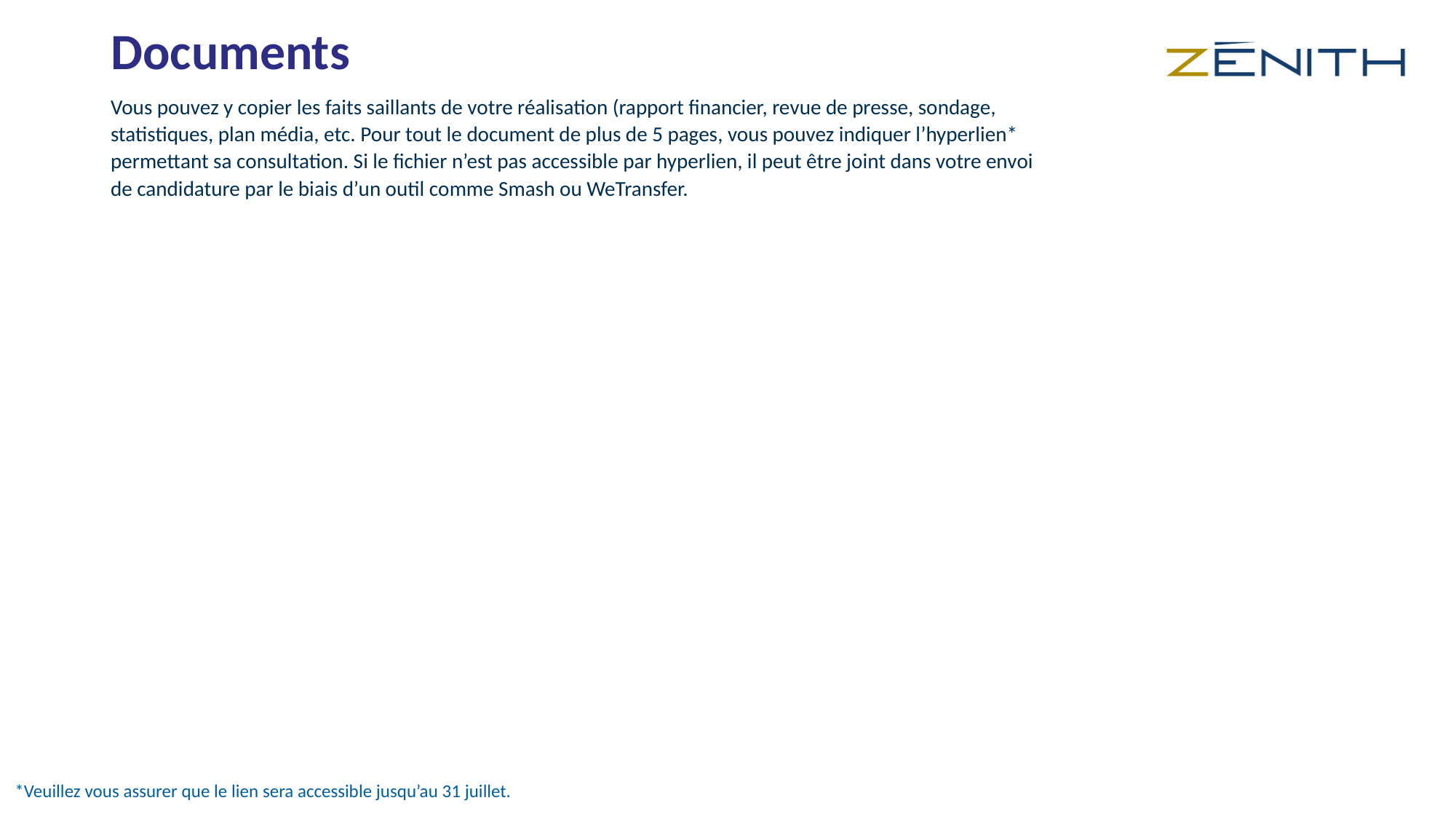

# Documents
Vous pouvez y copier les faits saillants de votre réalisation (rapport financier, revue de presse, sondage, statistiques, plan média, etc. Pour tout le document de plus de 5 pages, vous pouvez indiquer l’hyperlien* permettant sa consultation. Si le fichier n’est pas accessible par hyperlien, il peut être joint dans votre envoi de candidature par le biais d’un outil comme Smash ou WeTransfer.

 *Veuillez vous assurer que le lien sera accessible jusqu’au 31 juillet.